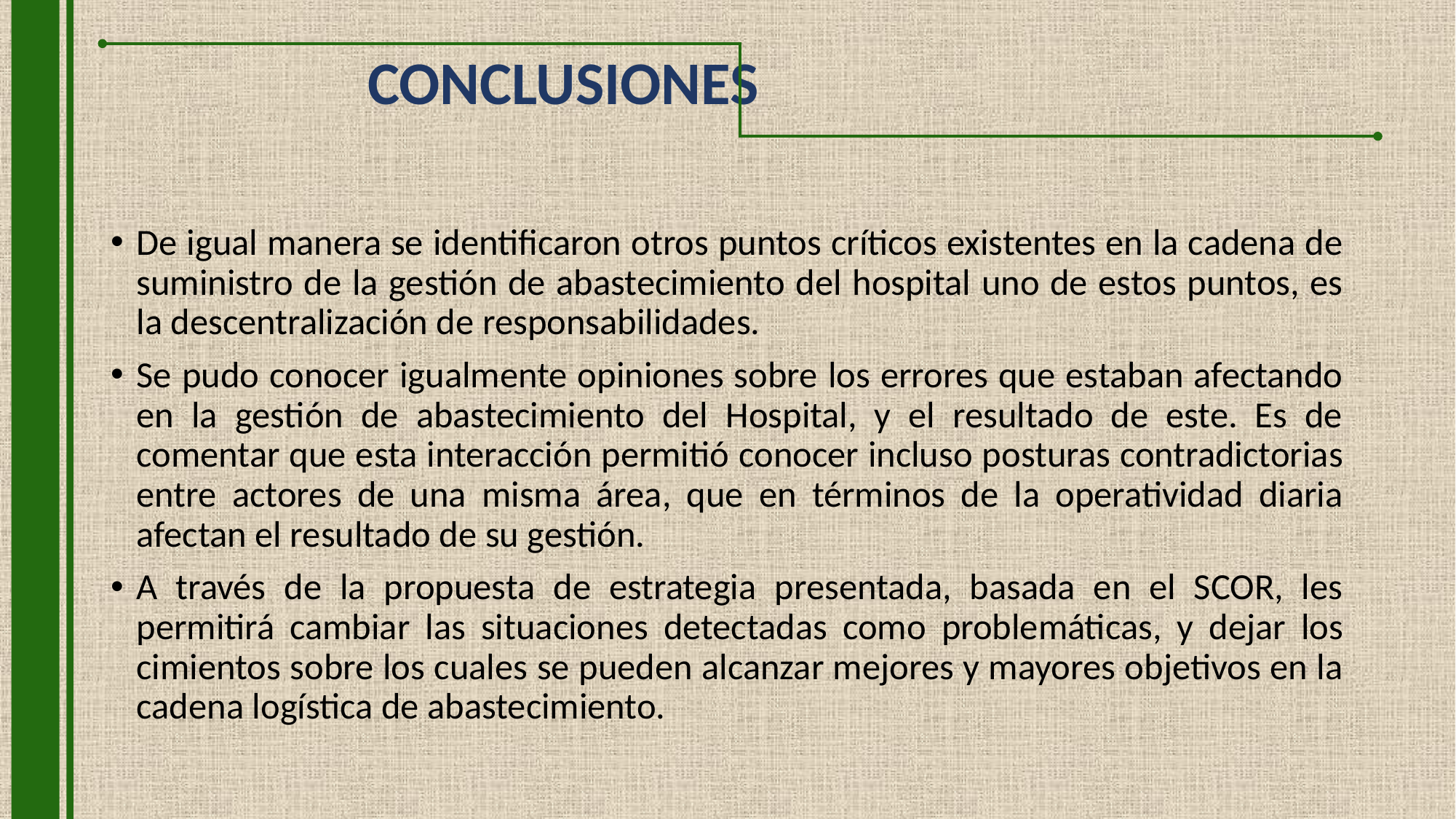

# CONCLUSIONES

De igual manera se identificaron otros puntos críticos existentes en la cadena de suministro de la gestión de abastecimiento del hospital uno de estos puntos, es la descentralización de responsabilidades.
Se pudo conocer igualmente opiniones sobre los errores que estaban afectando en la gestión de abastecimiento del Hospital, y el resultado de este. Es de comentar que esta interacción permitió conocer incluso posturas contradictorias entre actores de una misma área, que en términos de la operatividad diaria afectan el resultado de su gestión.
A través de la propuesta de estrategia presentada, basada en el SCOR, les permitirá cambiar las situaciones detectadas como problemáticas, y dejar los cimientos sobre los cuales se pueden alcanzar mejores y mayores objetivos en la cadena logística de abastecimiento.